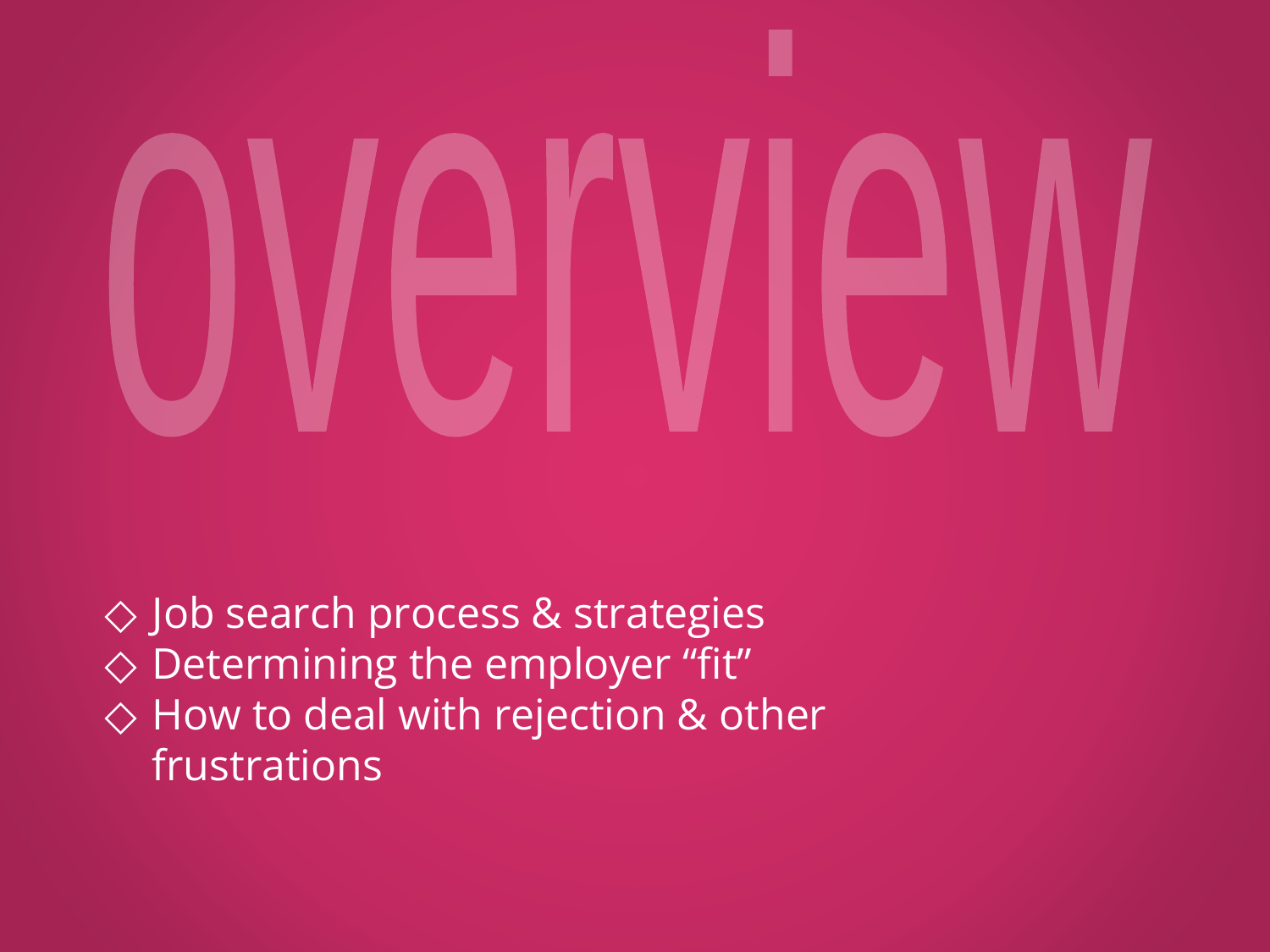

overview
Job search process & strategies
Determining the employer “fit”
How to deal with rejection & other frustrations